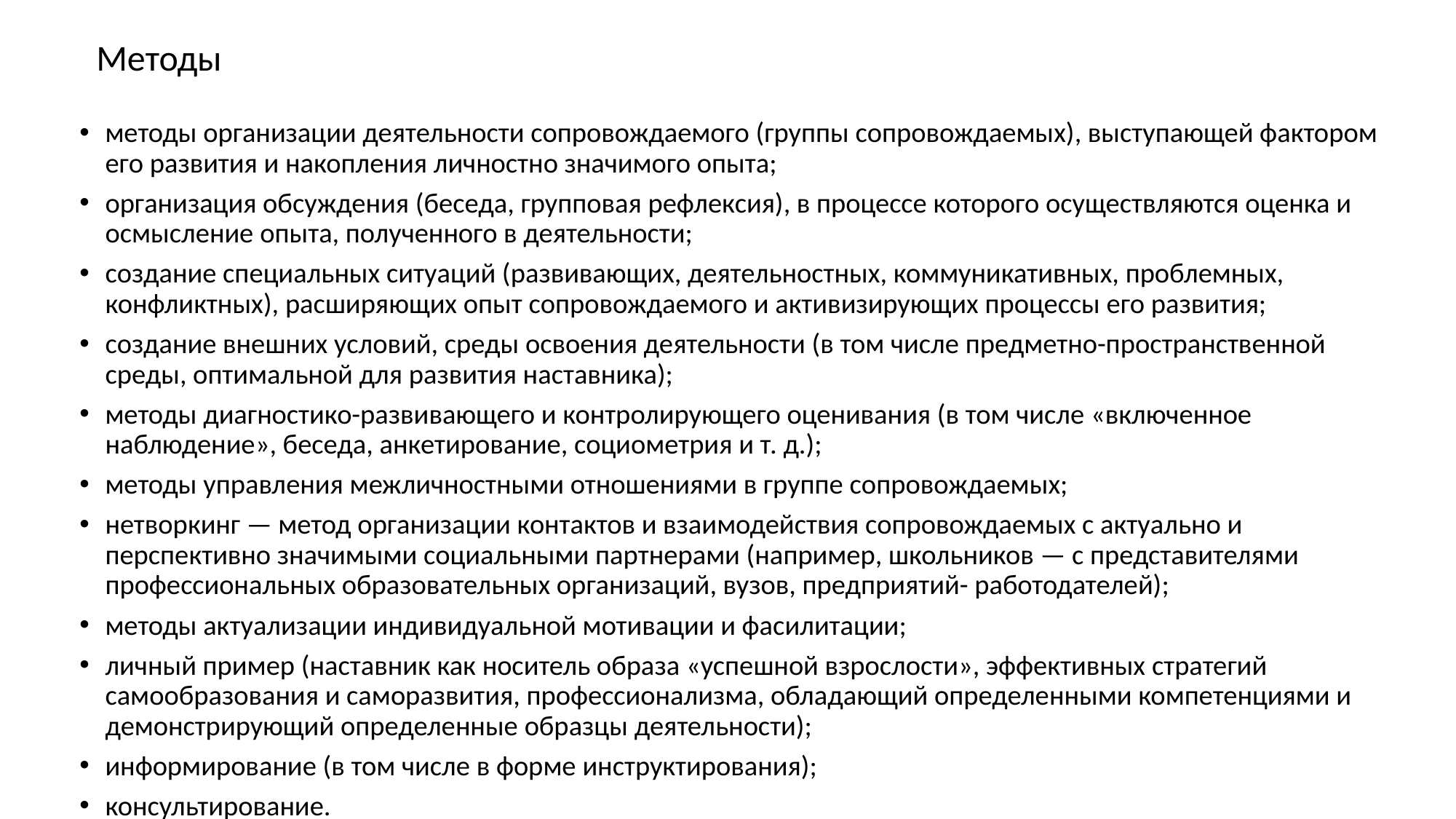

# Методы
методы организации деятельности сопровождаемого (группы сопровождаемых), выступающей фактором его развития и накопления личностно значимого опыта;
организация обсуждения (беседа, групповая рефлексия), в процессе которого осуществляются оценка и осмысление опыта, полученного в деятельности;
создание специальных ситуаций (развивающих, деятельностных, коммуникативных, проблемных, конфликтных), расширяющих опыт сопровождаемого и активизирующих процессы его развития;
создание внешних условий, среды освоения деятельности (в том числе предметно-пространственной среды, оптимальной для развития наставника);
методы диагностико-развивающего и контролирующего оценивания (в том числе «включенное наблюдение», беседа, анкетирование, социометрия и т. д.);
методы управления межличностными отношениями в группе сопровождаемых;
нетворкинг — метод организации контактов и взаимодействия сопровождаемых с актуально и перспективно значимыми социальными партнерами (например, школьников — с представителями профессиональных образовательных организаций, вузов, предприятий- работодателей);
методы актуализации индивидуальной мотивации и фасилитации;
личный пример (наставник как носитель образа «успешной взрослости», эффективных стратегий самообразования и саморазвития, профессионализма, обладающий определенными компетенциями и демонстрирующий определенные образцы деятельности);
информирование (в том числе в форме инструктирования);
консультирование.